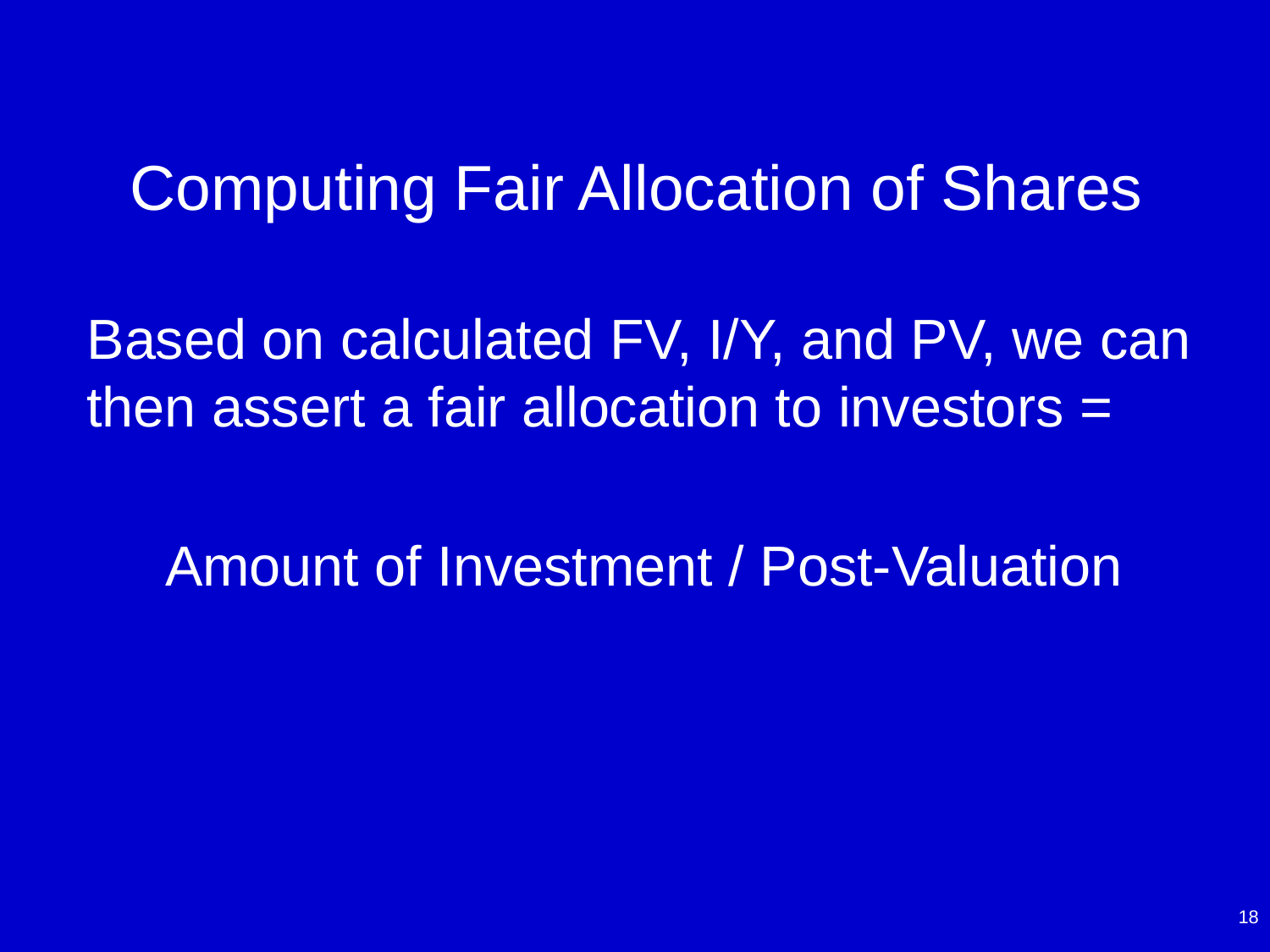

# Computing Fair Allocation of Shares
Based on calculated FV, I/Y, and PV, we can then assert a fair allocation to investors =

     Amount of Investment / Post-Valuation

18